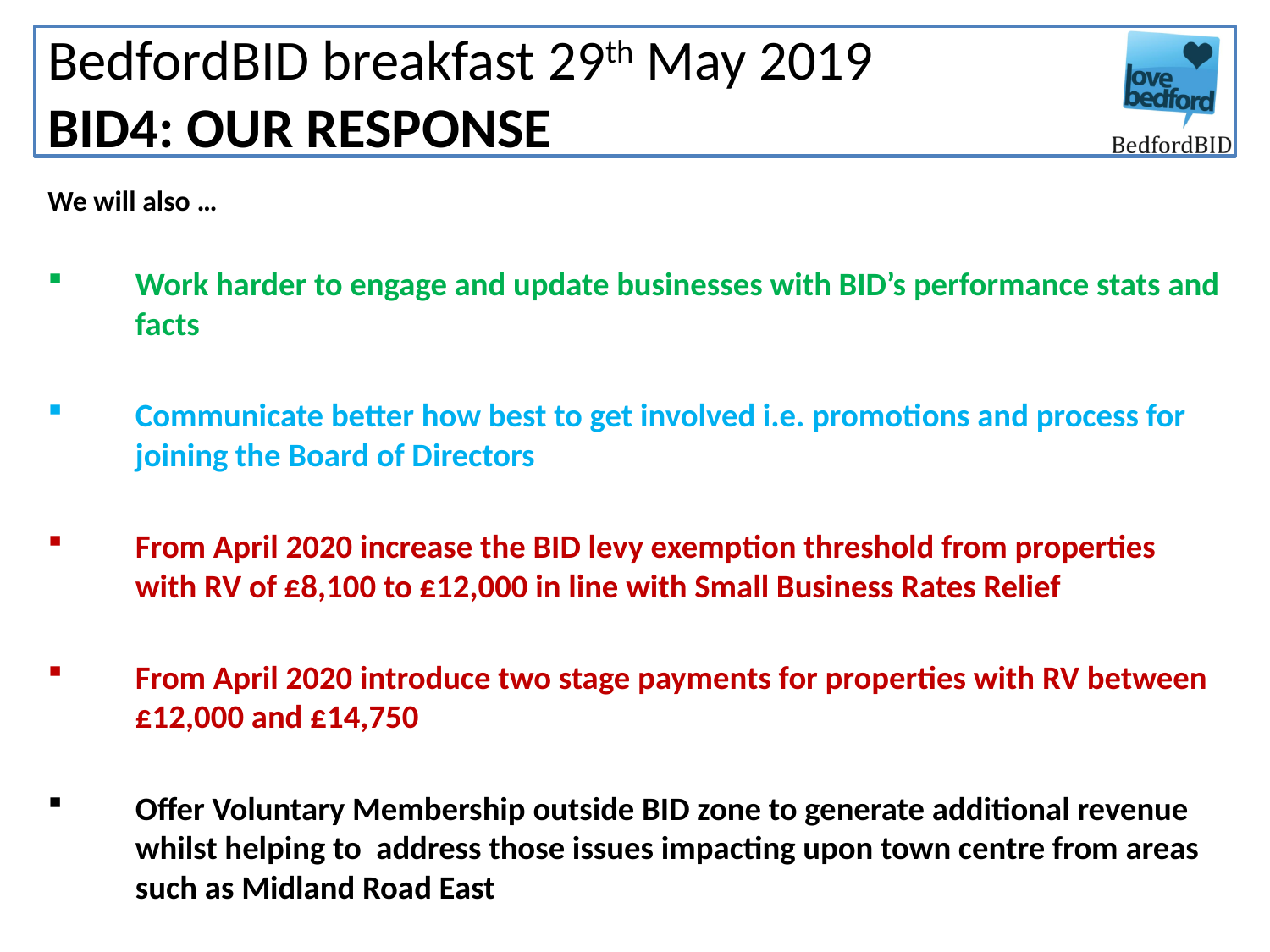

# BedfordBID breakfast 29th May 2019 BID4: OUR RESPONSE
We will also …

Work harder to engage and update businesses with BID’s performance stats and facts

Communicate better how best to get involved i.e. promotions and process for joining the Board of Directors

From April 2020 increase the BID levy exemption threshold from properties with RV of £8,100 to £12,000 in line with Small Business Rates Relief

From April 2020 introduce two stage payments for properties with RV between £12,000 and £14,750

Offer Voluntary Membership outside BID zone to generate additional revenue whilst helping to  address those issues impacting upon town centre from areas such as Midland Road East